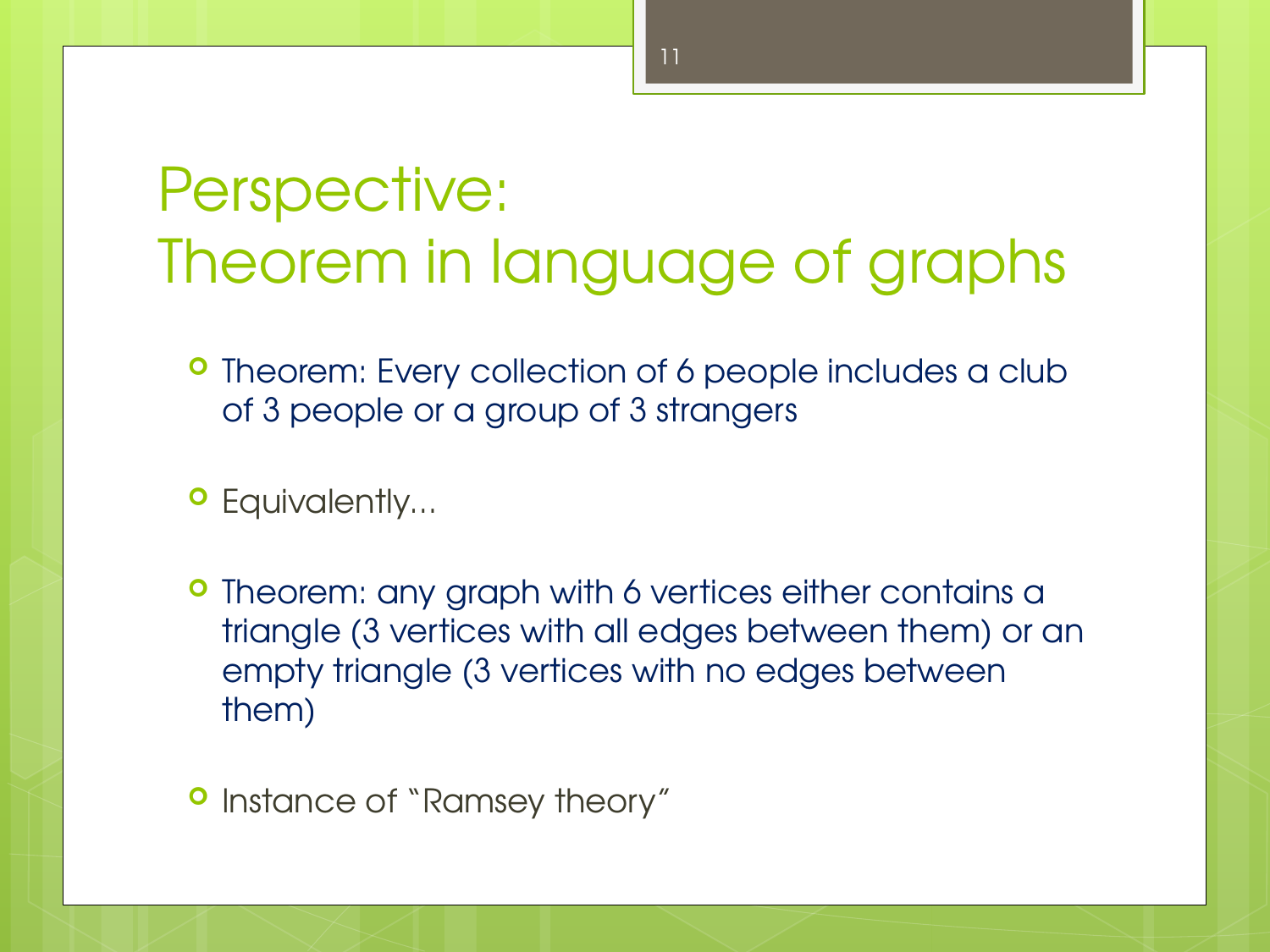

11
# Perspective: Theorem in language of graphs

Theorem: Every collection of 6 people includes a club of 3 people or a group of 3 strangers

Equivalently…

Theorem: any graph with 6 vertices either contains a triangle (3 vertices with all edges between them) or an empty triangle (3 vertices with no edges between them)

Instance of “Ramsey theory”